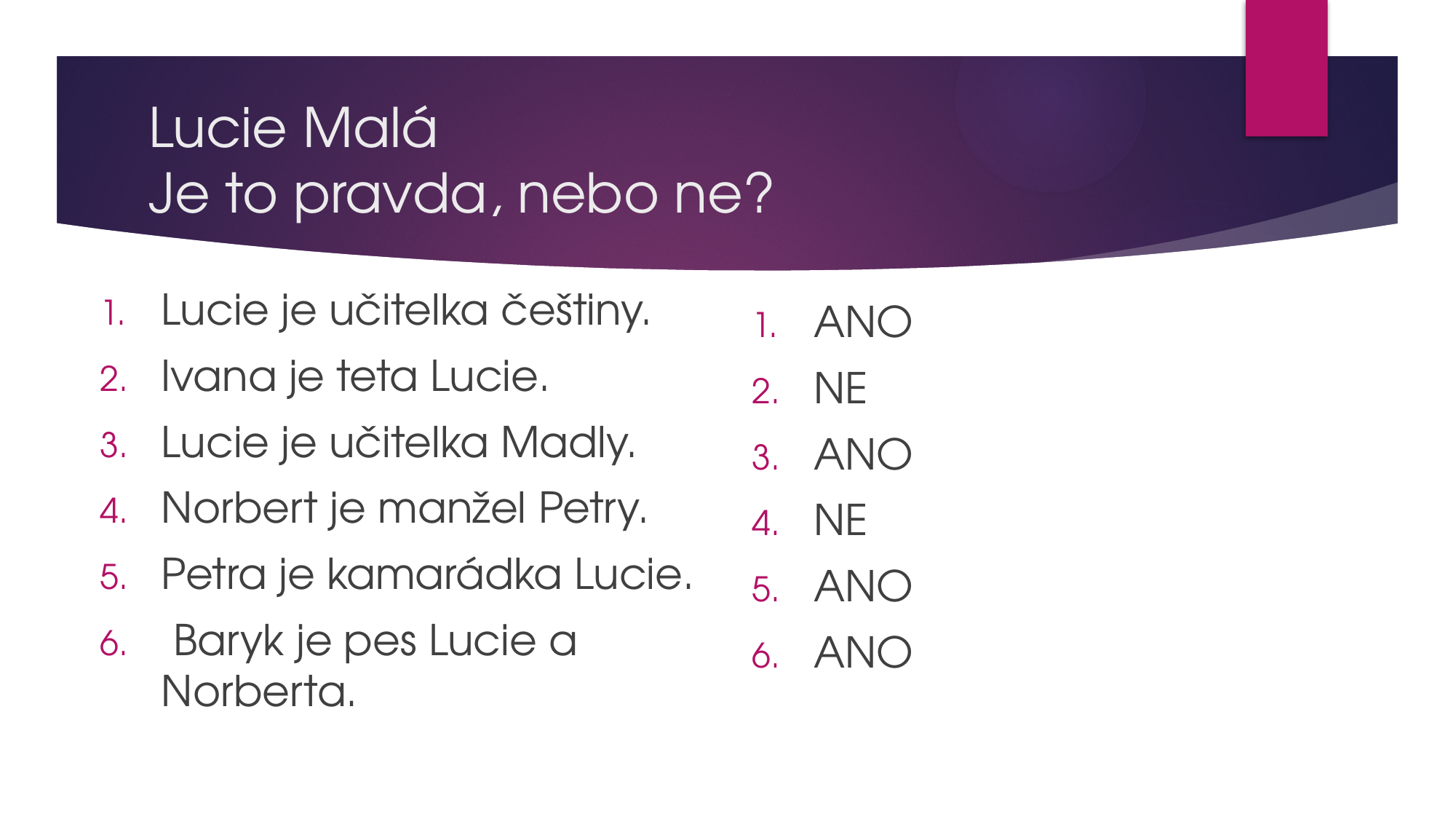

# Lucie Malá Je to pravda, nebo ne?
Lucie je učitelka češtiny.
Ivana je teta Lucie.
Lucie je učitelka Madly.
Norbert je manžel Petry.
Petra je kamarádka Lucie.
 Baryk je pes Lucie a Norberta.
ANO
NE
ANO
NE
ANO
ANO